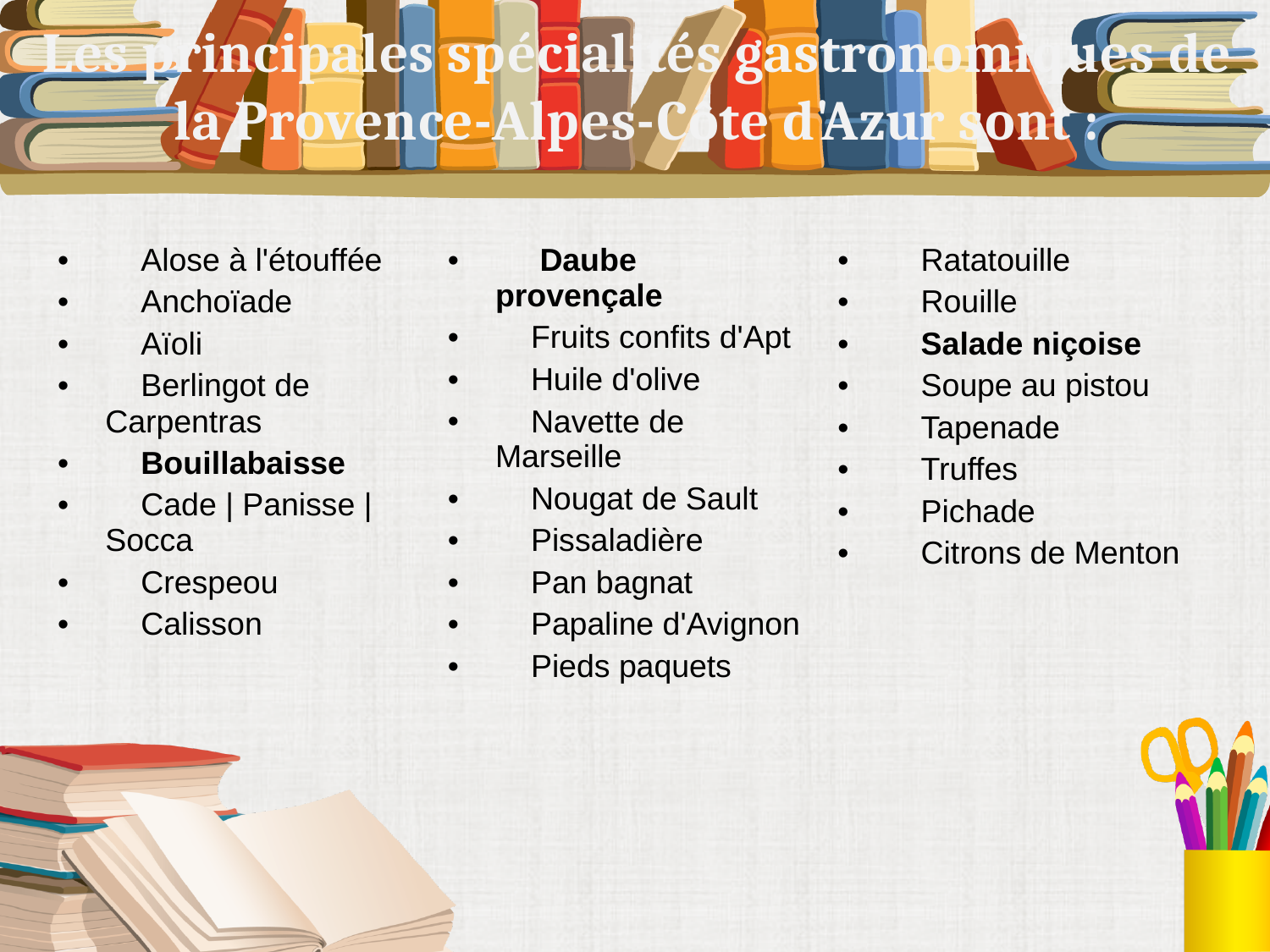

# Les principales spécialités gastronomiques de la Provence-Alpes-Côte d'Azur sont :

| Alose à l'étouffée Anchoïade Aïoli Berlingot de Carpentras Bouillabaisse Cade | Panisse | Socca Crespeou Calisson | Daube provençale Fruits confits d'Apt Huile d'olive Navette de Marseille Nougat de Sault Pissaladière Pan bagnat Papaline d'Avignon Pieds paquets | Ratatouille Rouille Salade niçoise Soupe au pistou Tapenade Truffes Pichade Citrons de Menton |
| --- | --- | --- |